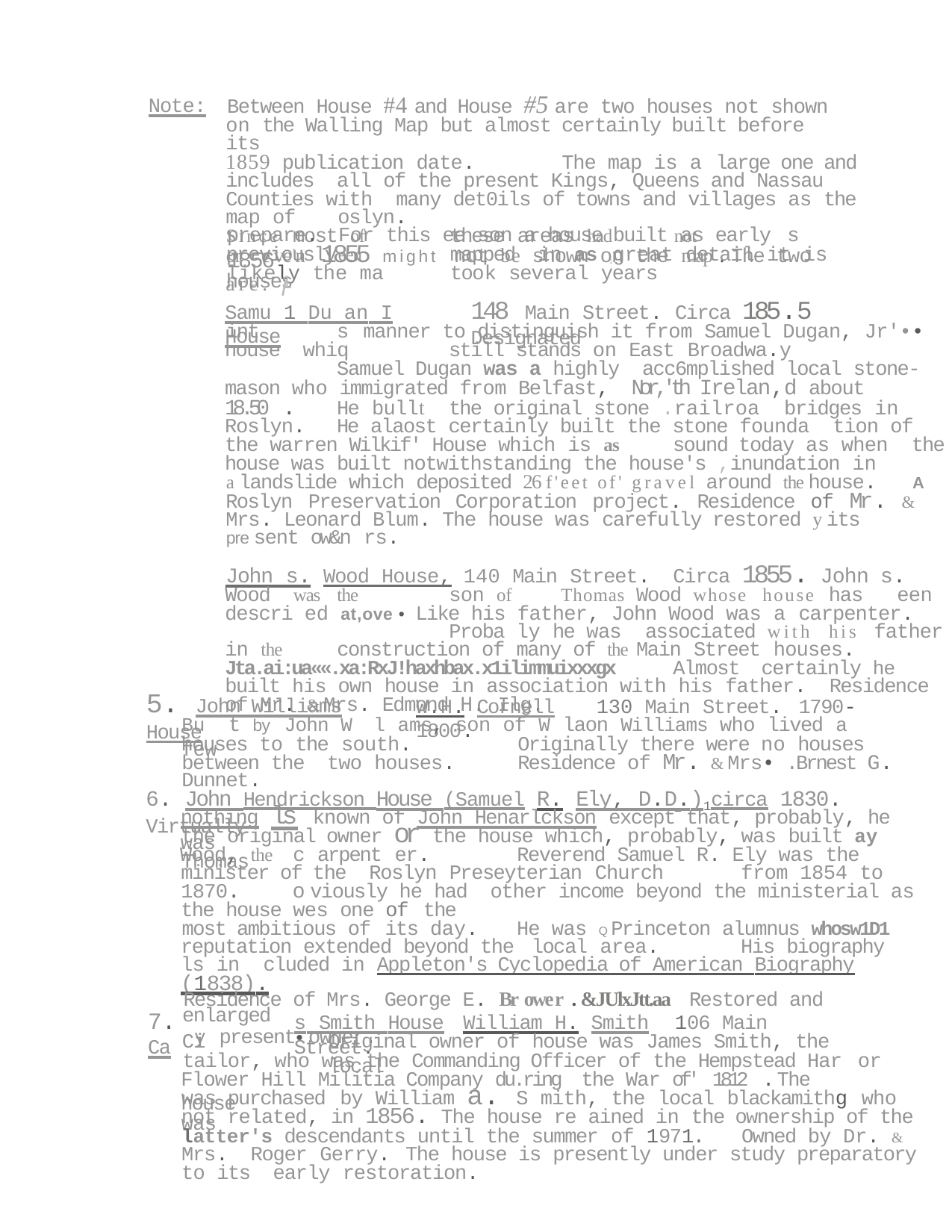

Between House #4 and House #5 are two houses not shown  on the Walling Map but almost certainly built before its
1859 publication date.	The map is a large one and includes  all of the present Kings, Queens and Nassau Counties with  many det0ils of towns and villages as the map of	oslyn.
Since most of	these areas had	not	previously	een	mapped  in as 1great detail it is likely the ma	took several years
Note:
prepare.	For this ee son a house built as early	s 1856
or	e ve'n    1855 might  not be  shown on the map .	The two houses
are: 1
I
148 Main Street.	Circa 185.5 Designated
Samu 1 Du an I House
int	s manner to distinguish it from Samuel Dugan, Jr'•• house  whiq	still stands on East Broadwa.y		Samuel Dugan was a highly  acc6mplished local stone-mason who immigrated from Belfast,  Nor,'th Irelan,d about 18.50 .	He bullt	the original stone .railroa  bridges in Roslyn.	He alaost certainly built the stone founda­  tion of the warren Wilkif' House which is as	sound today as when  the house was built notwithstanding the house's ,inundation in
a landslide which deposited 26 f'eet of' gravel around the house.   A Roslyn Preservation Corporation project. Residence of Mr. &  Mrs. Leonard Blum. The house was carefully restored y its
pre sent ow&n rs.
John s. Wood House, 140 Main Street.	Circa 1855. John s. Wood  was	the	son of	Thomas  Wood whose  house has	een descri ed at,ove •  Like his father, John Wood was a carpenter.		Proba ly he was  associated with  his father in the	construction of many of the  Main Street houses.	Jta.ai:ua««.xa:RxJ!haxhbax.x1ilimmuixxxgx	Almost  certainly he built his own house in association with his father.  Residence of Mr. & Mrs. Edmond H. Ilg.
5. John Williams House
W.H. Cornell	130 Main Street.	1790-1800.
Bu	t by	John W	l ams, son of W laon Williams who lived a few
houses to the south.	Originally there were no houses between the  two houses.	Residence of Mr. & Mrs• .Brnest G. Dunnet.
6. John Hendrickson House (Samuel R. Ely, D.D.)1circa 1830.	Virtually
nothing ls known of John Henarlckson except that, probably, he was

the original owner or the house which, probably, was built ay Thomas
Wood, the	c arpent er.	Reverend Samuel R. Ely was the minister of the  Roslyn Preseyterian Church	from 1854 to 1870.	o viously he had  other income beyond the ministerial as the house wes one of the
most ambitious of its day.	He was Q Princeton alumnus whosw1D1  reputation extended beyond the local area.	His biography ls in­  cluded in Appleton's Cyclopedia of American Biography (1838).
Residence of Mrs. George E. Br  owe r  . &JUlxJtt.aa	Restored and enlarged
y present owner.
7. Ca
s Smith House	William H. Smith	106 Main Street.
Ci
Original owner of house was James Smith, the local
tailor, who was the Commanding Officer of the Hempstead Har or­
Flower Hill Militia Company du.ring  the War of' 1812 .	The house
was purchased by William a. S mith, the local blackamithg who was
not related, in 1856. The house re ained in the ownership of the  latter's descendants until the summer of 1971.	Owned by Dr. & Mrs.  Roger Gerry.	The house is presently under study preparatory to its  early restoration.